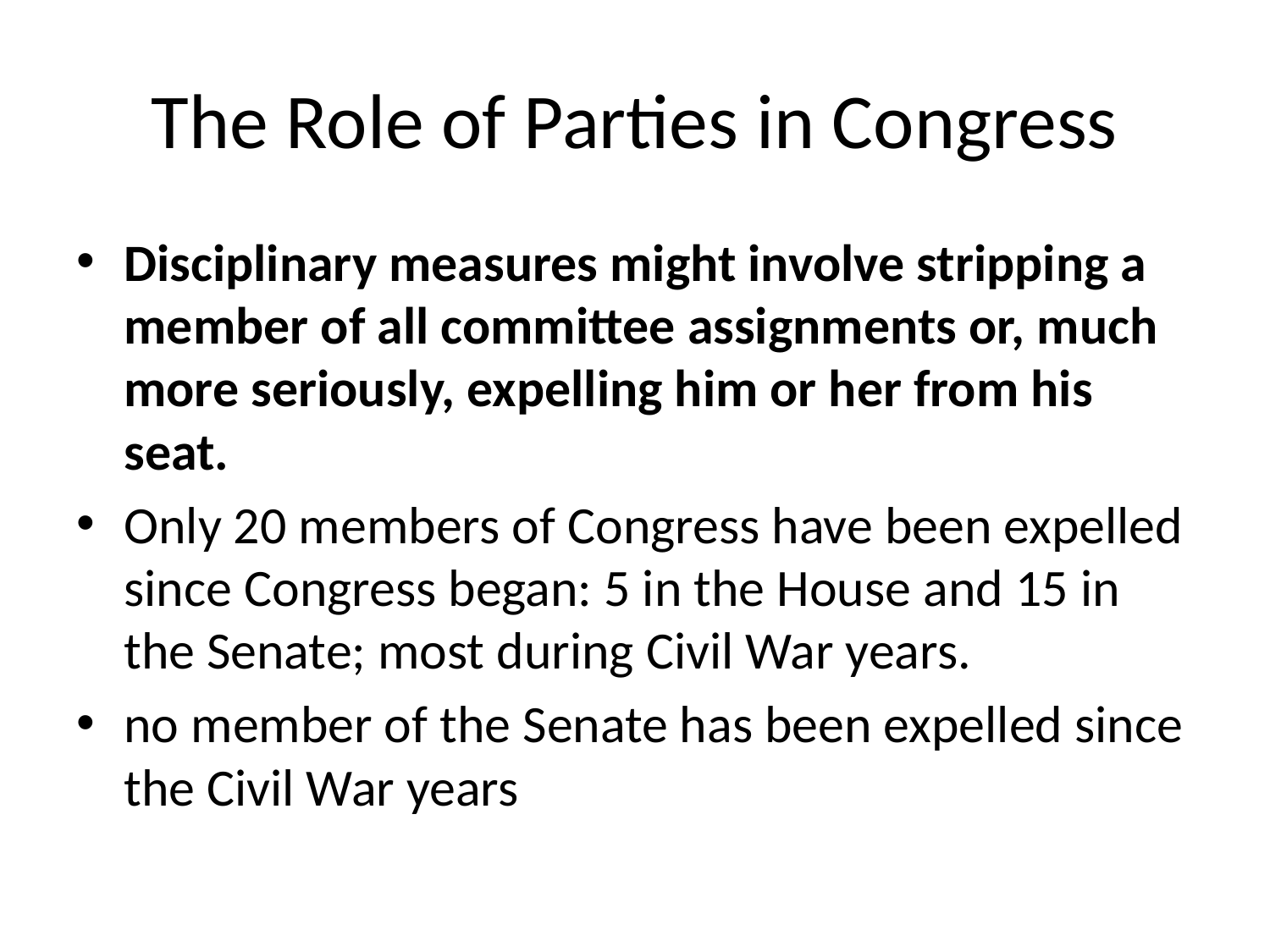

# The Role of Parties in Congress
Disciplinary measures might involve stripping a member of all committee assignments or, much more seriously, expelling him or her from his seat.
Only 20 members of Congress have been expelled since Congress began: 5 in the House and 15 in the Senate; most during Civil War years.
no member of the Senate has been expelled since the Civil War years